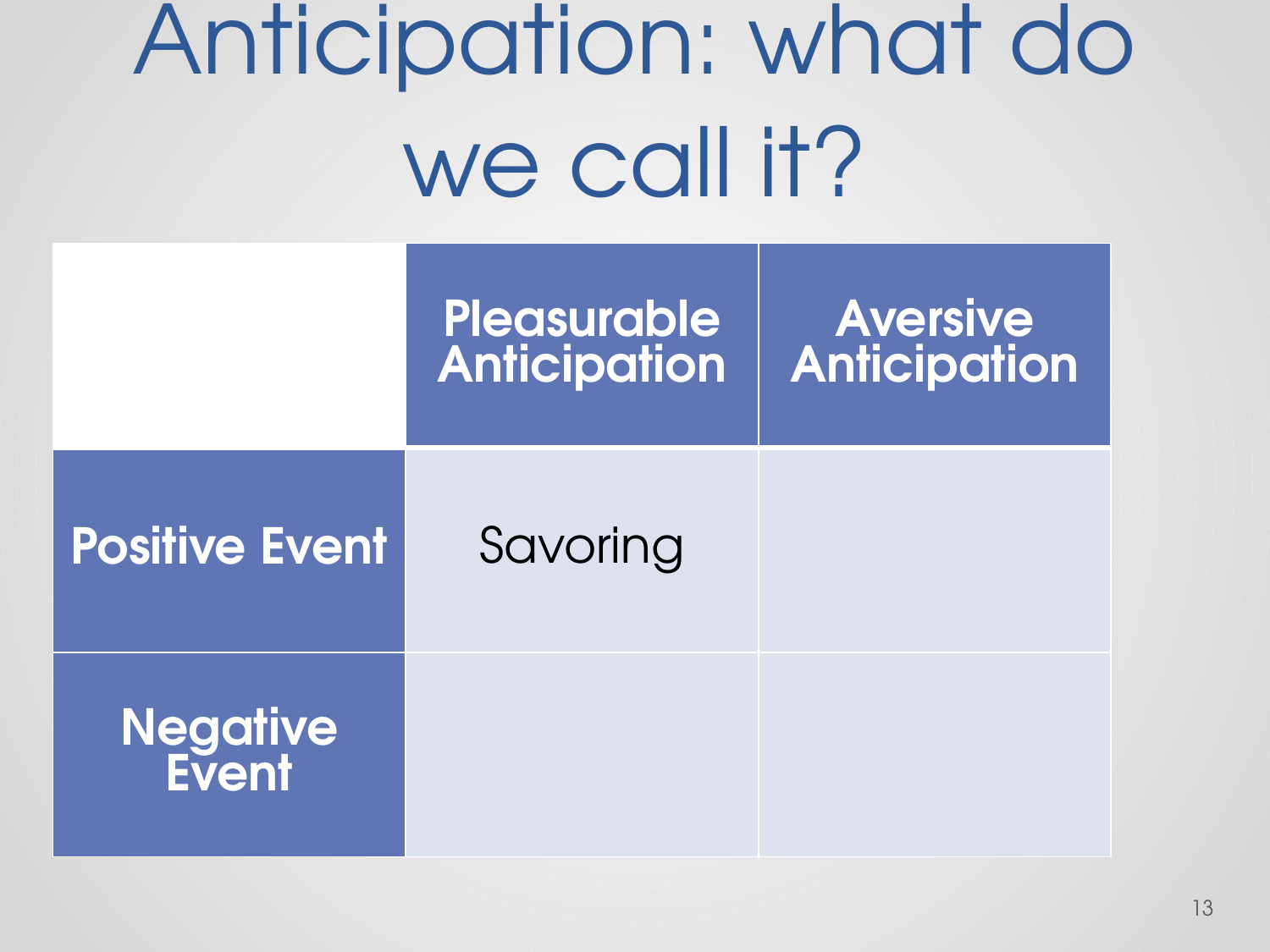

# Anticipation: what do we call it?
|  | Pleasurable Anticipation | Aversive Anticipation |
| --- | --- | --- |
| Positive Event | Savoring |  |
| Negative Event |  |  |
13